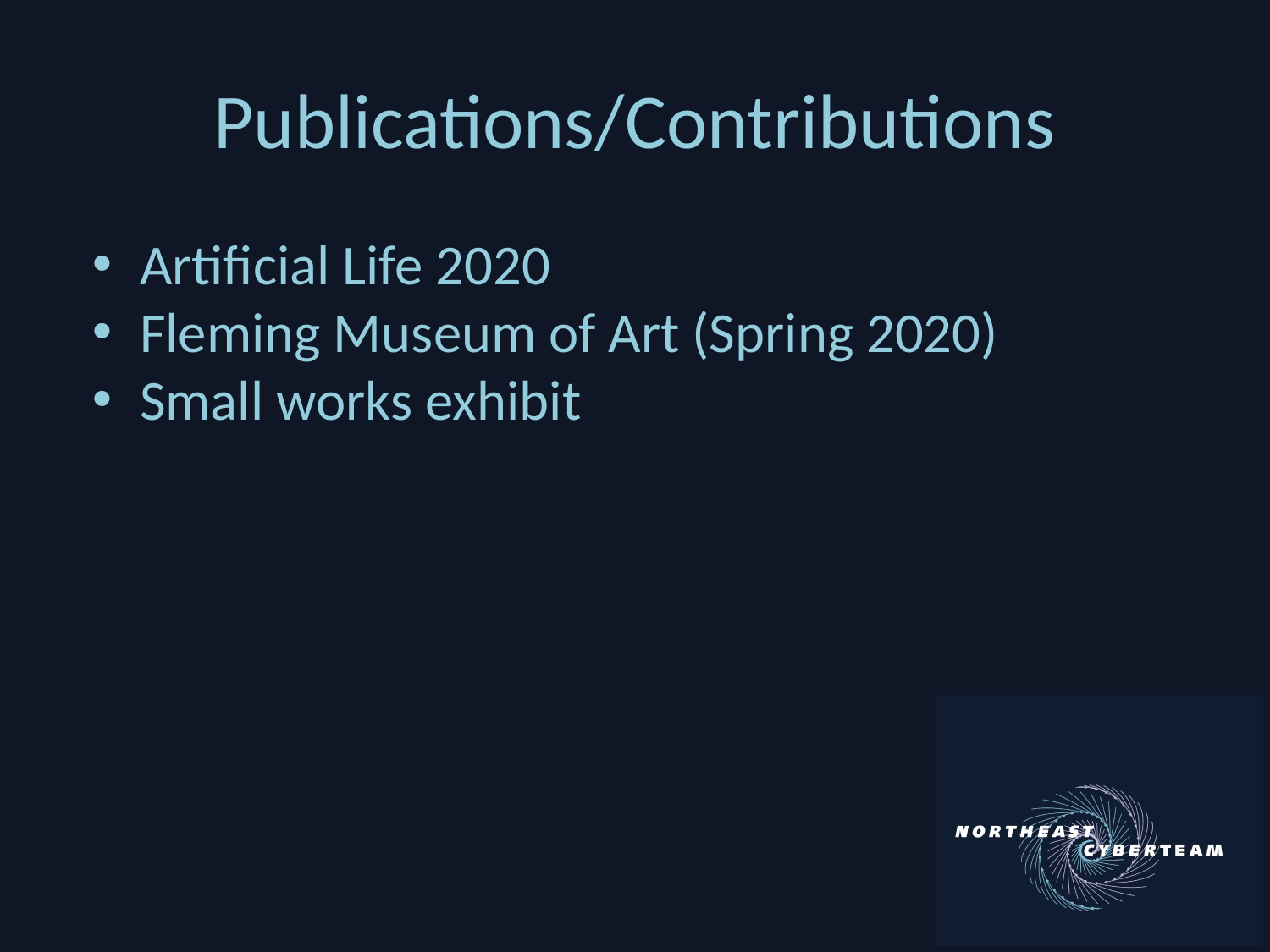

# Publications/Contributions
Artificial Life 2020
Fleming Museum of Art (Spring 2020)
Small works exhibit